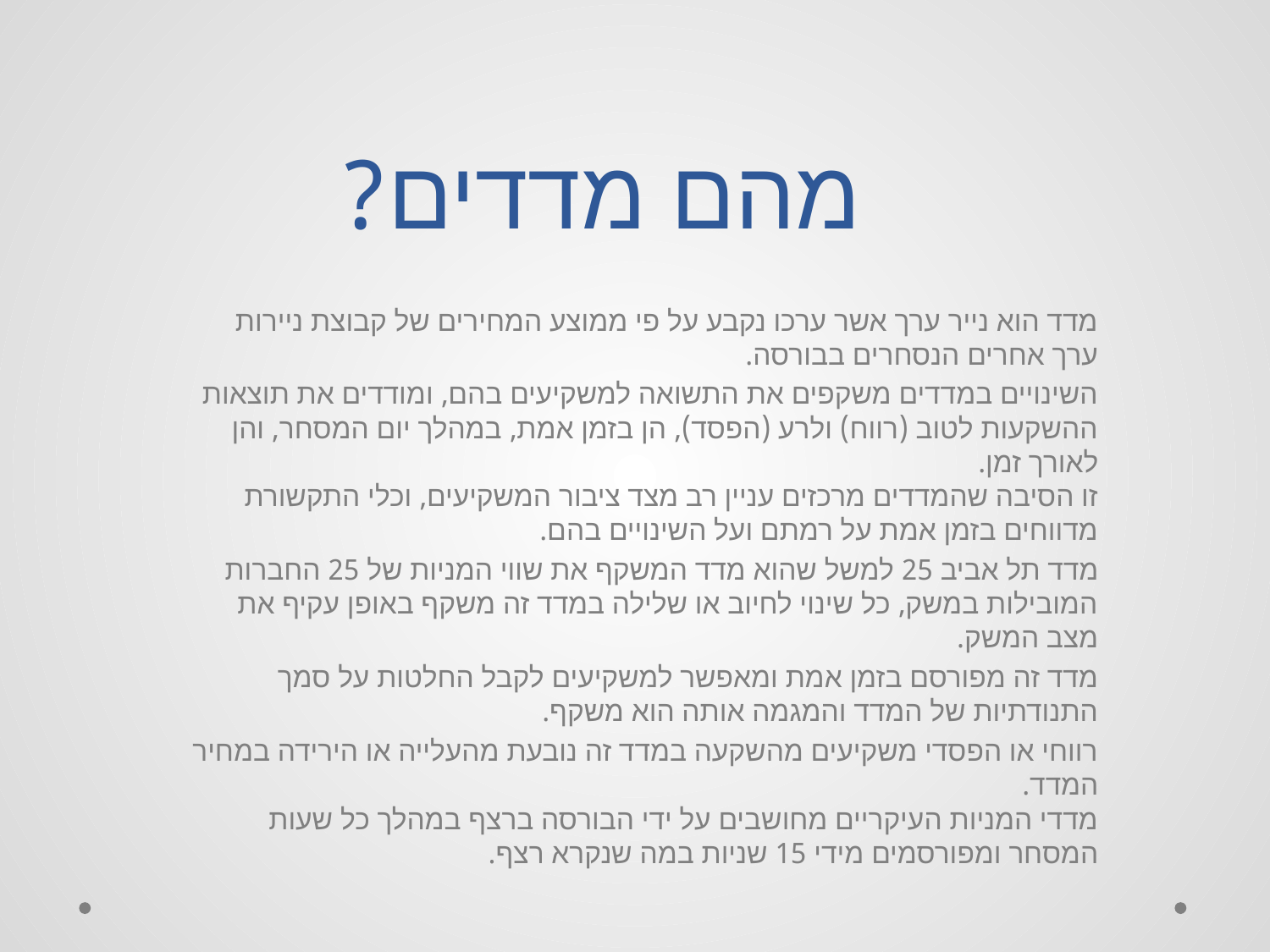

# מהם מדדים?
מדד הוא נייר ערך אשר ערכו נקבע על פי ממוצע המחירים של קבוצת ניירות ערך אחרים הנסחרים בבורסה.
השינויים במדדים משקפים את התשואה למשקיעים בהם, ומודדים את תוצאות ההשקעות לטוב (רווח) ולרע (הפסד), הן בזמן אמת, במהלך יום המסחר, והן לאורך זמן.  
זו הסיבה שהמדדים מרכזים עניין רב מצד ציבור המשקיעים, וכלי התקשורת מדווחים בזמן אמת על רמתם ועל השינויים בהם.
מדד תל אביב 25 למשל שהוא מדד המשקף את שווי המניות של 25 החברות המובילות במשק, כל שינוי לחיוב או שלילה במדד זה משקף באופן עקיף את מצב המשק.
מדד זה מפורסם בזמן אמת ומאפשר למשקיעים לקבל החלטות על סמך התנודתיות של המדד והמגמה אותה הוא משקף.
רווחי או הפסדי משקיעים מהשקעה במדד זה נובעת מהעלייה או הירידה במחיר המדד.
מדדי המניות העיקריים מחושבים על ידי הבורסה ברצף במהלך כל שעות המסחר ומפורסמים מידי 15 שניות במה שנקרא רצף.